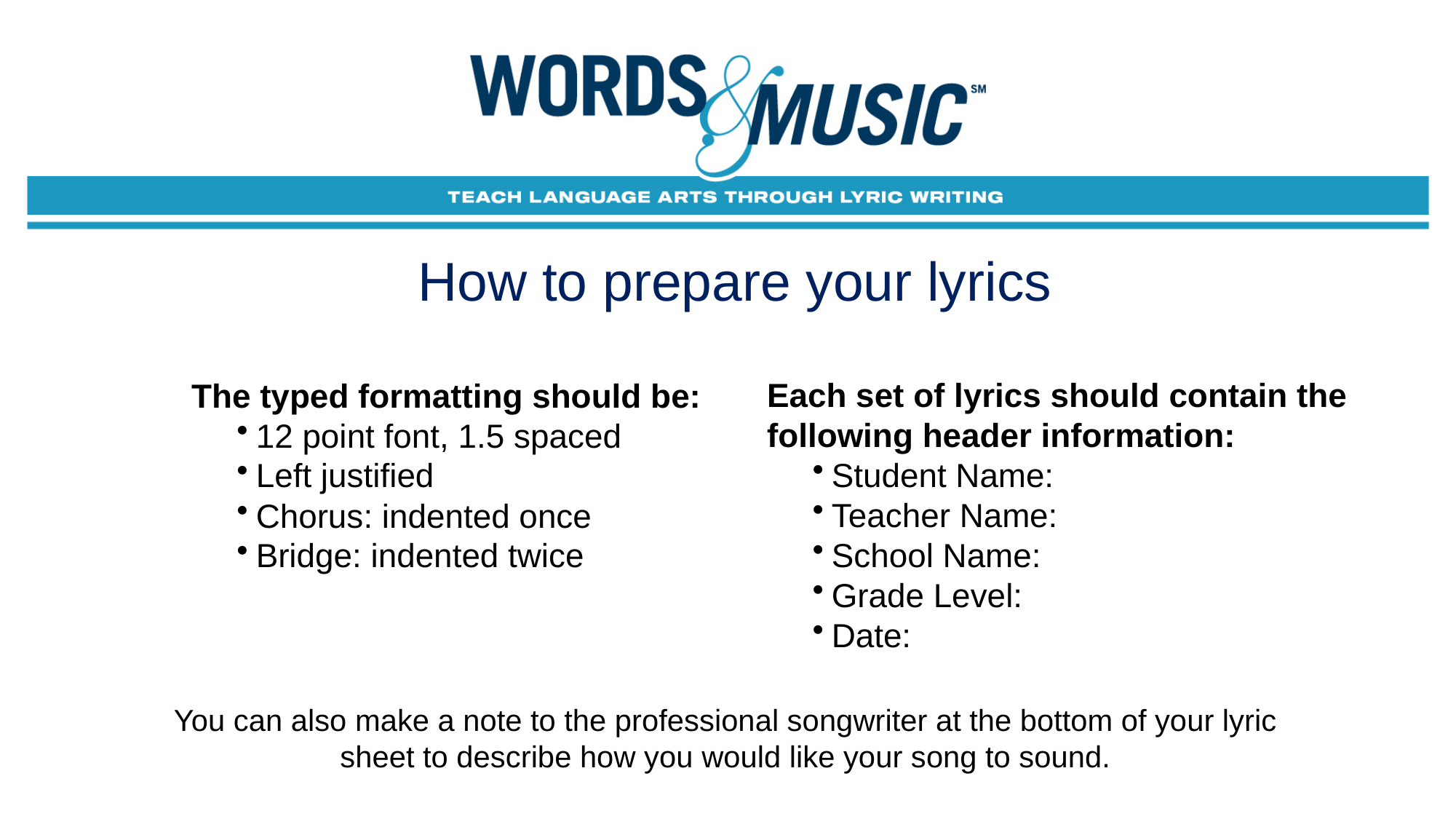

How to prepare your lyrics

The typed formatting should be:
12 point font, 1.5 spaced
Left justified
Chorus: indented once
Bridge: indented twice

Each set of lyrics should contain the following header information:
Student Name:
Teacher Name:
School Name:
Grade Level:
Date:

You can also make a note to the professional songwriter at the bottom of your lyric sheet to describe how you would like your song to sound.